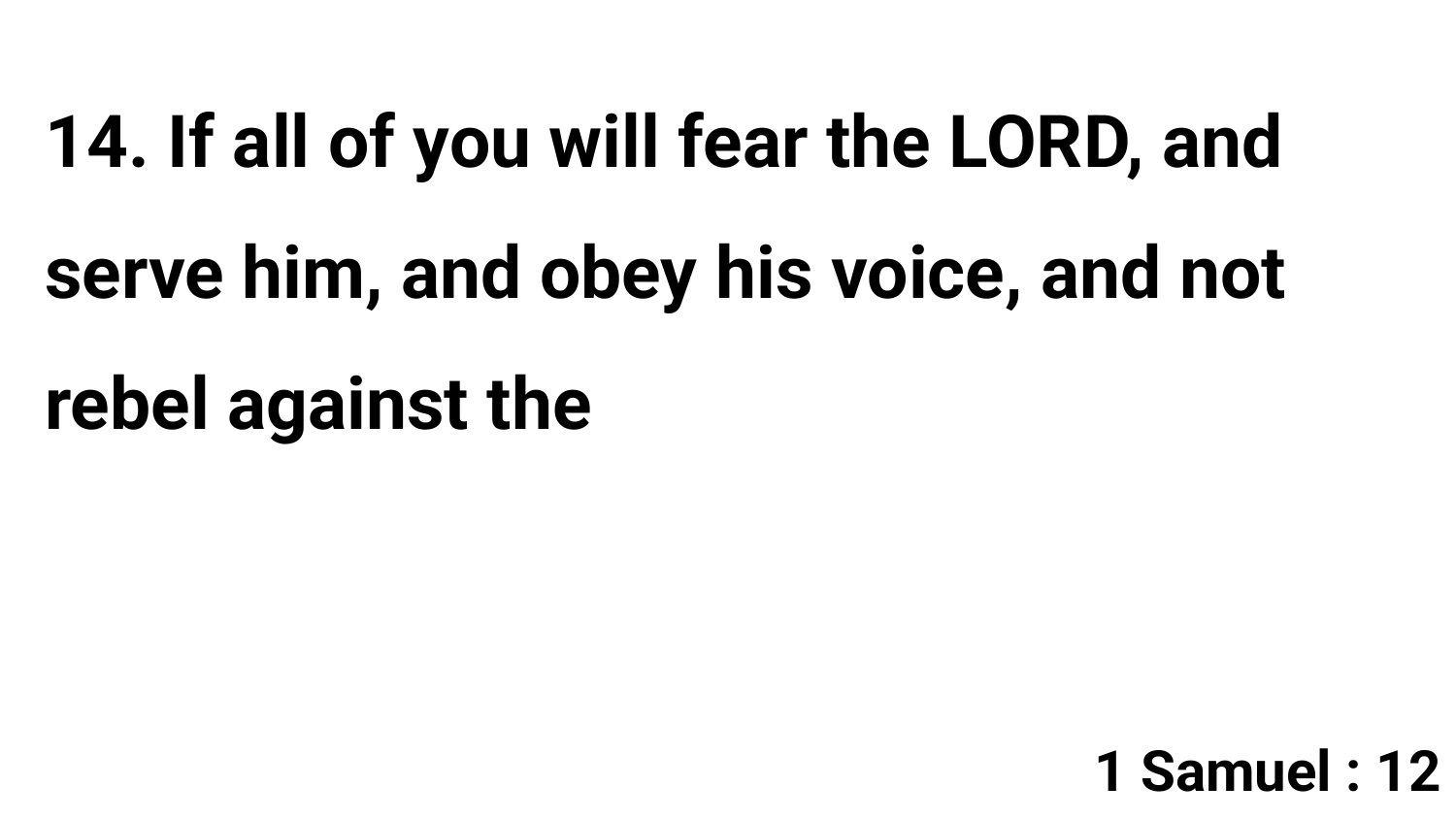

14. If all of you will fear the LORD, and serve him, and obey his voice, and not rebel against the
1 Samuel : 12